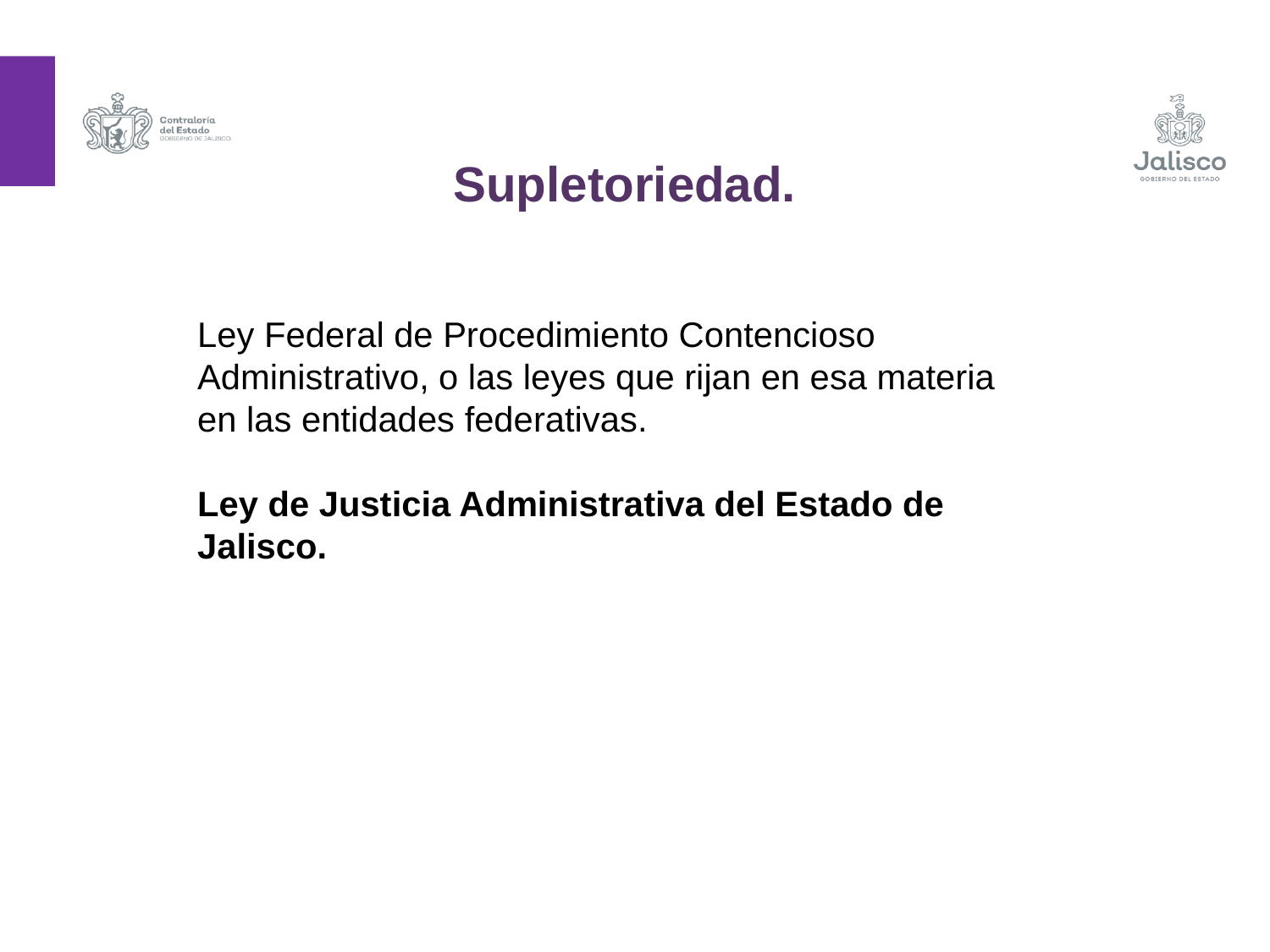

Supletoriedad.
Ley Federal de Procedimiento Contencioso Administrativo, o las leyes que rijan en esa materia en las entidades federativas.

Ley de Justicia Administrativa del Estado de Jalisco.